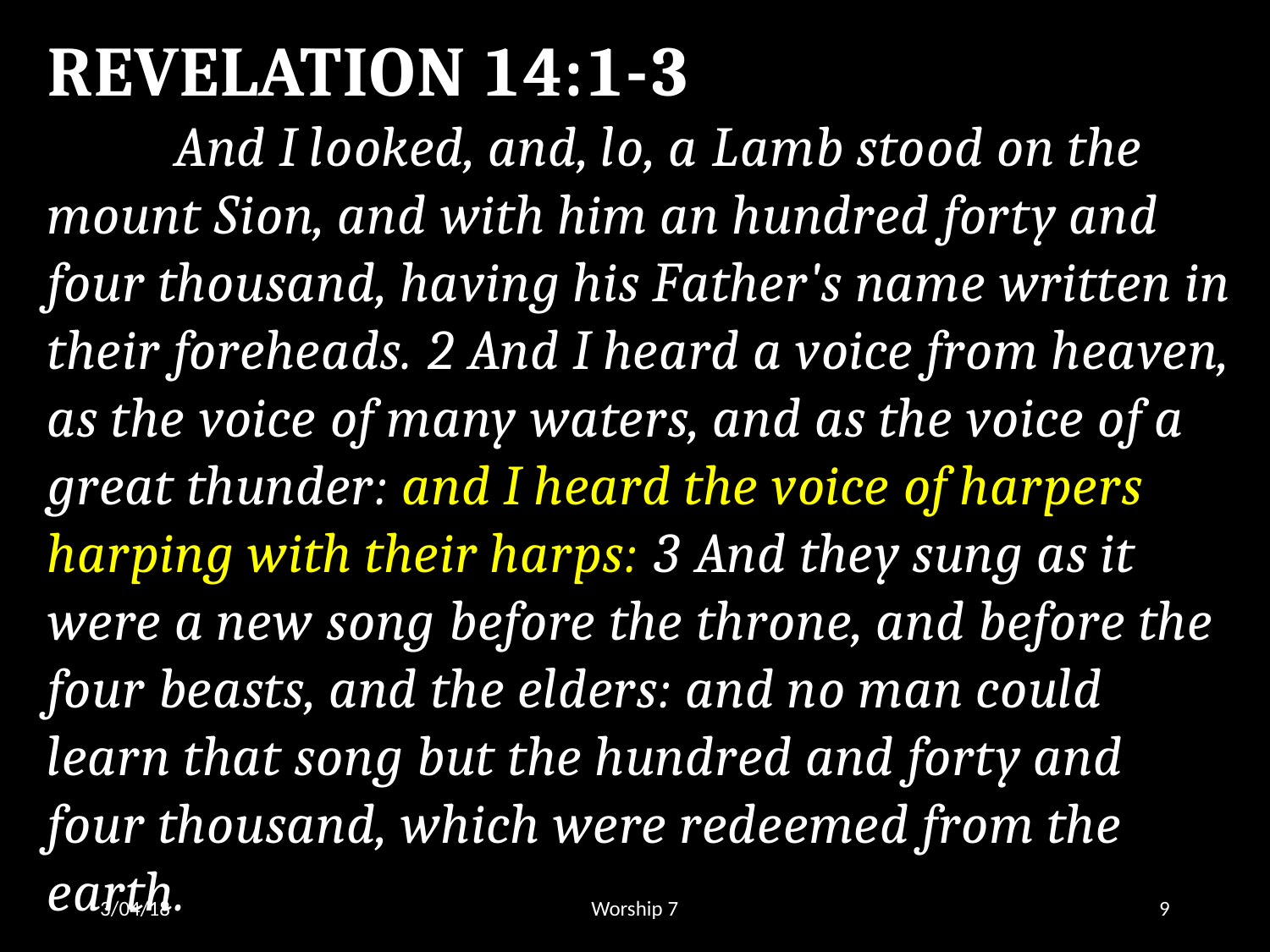

REVELATION 14:1-3
	And I looked, and, lo, a Lamb stood on the mount Sion, and with him an hundred forty and four thousand, having his Father's name written in their foreheads. 2 And I heard a voice from heaven, as the voice of many waters, and as the voice of a great thunder: and I heard the voice of harpers harping with their harps: 3 And they sung as it were a new song before the throne, and before the four beasts, and the elders: and no man could learn that song but the hundred and forty and four thousand, which were redeemed from the earth.
3/04/18
Worship 7
9